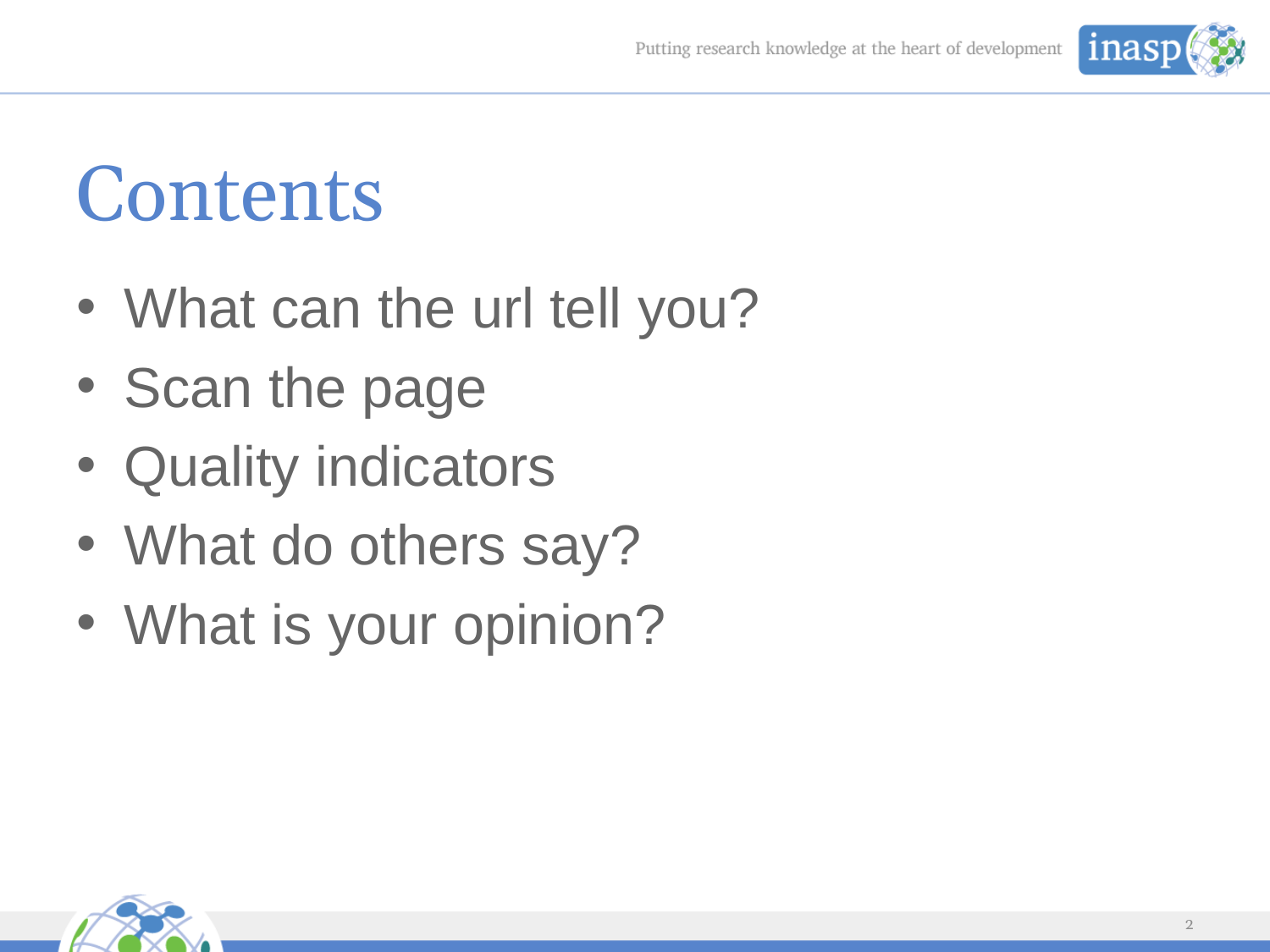

# Contents
What can the url tell you?
Scan the page
Quality indicators
What do others say?
What is your opinion?

2